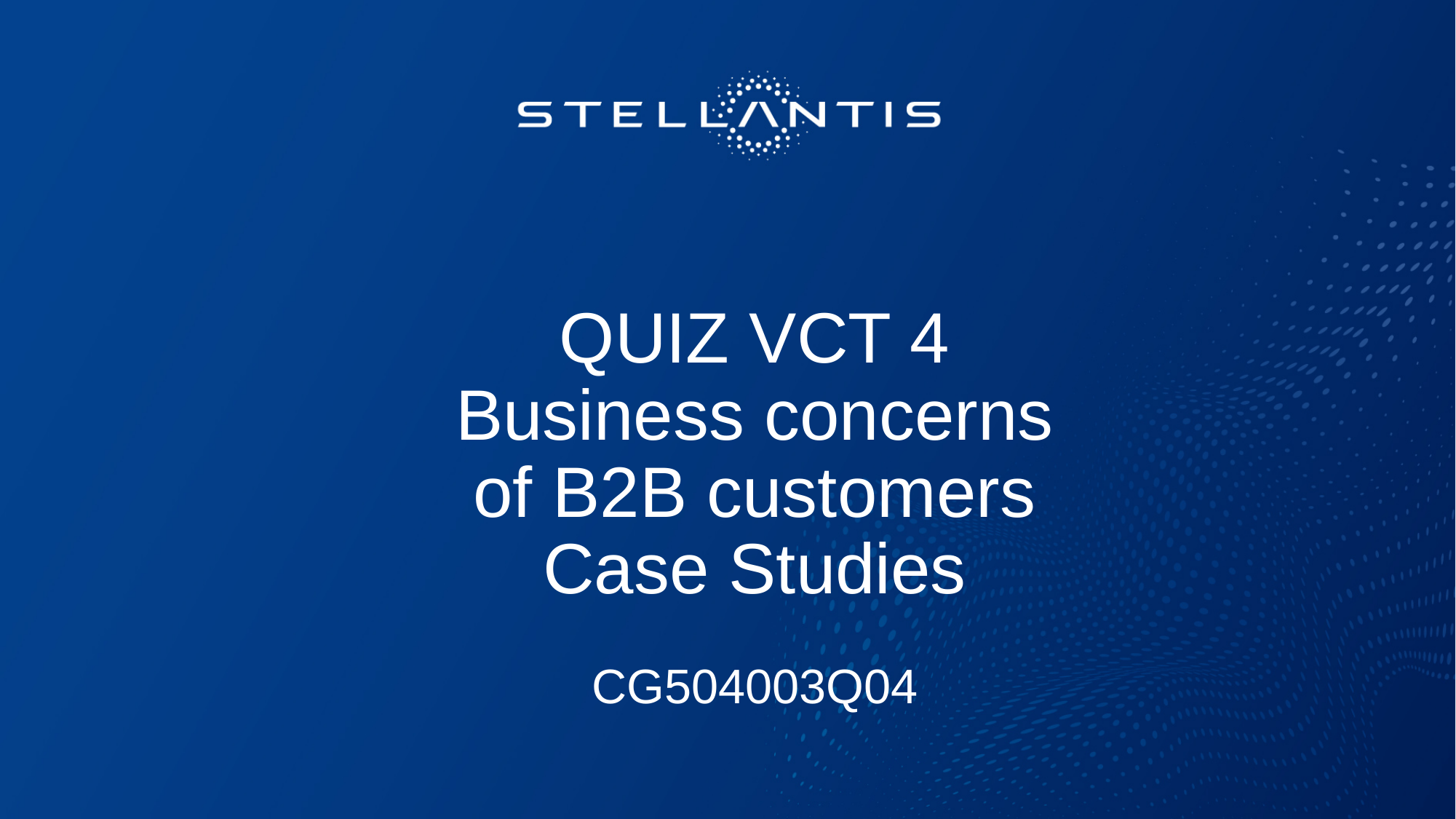

# QUIZ VCT 4 Business concerns of B2B customers Case Studies CG504003Q04